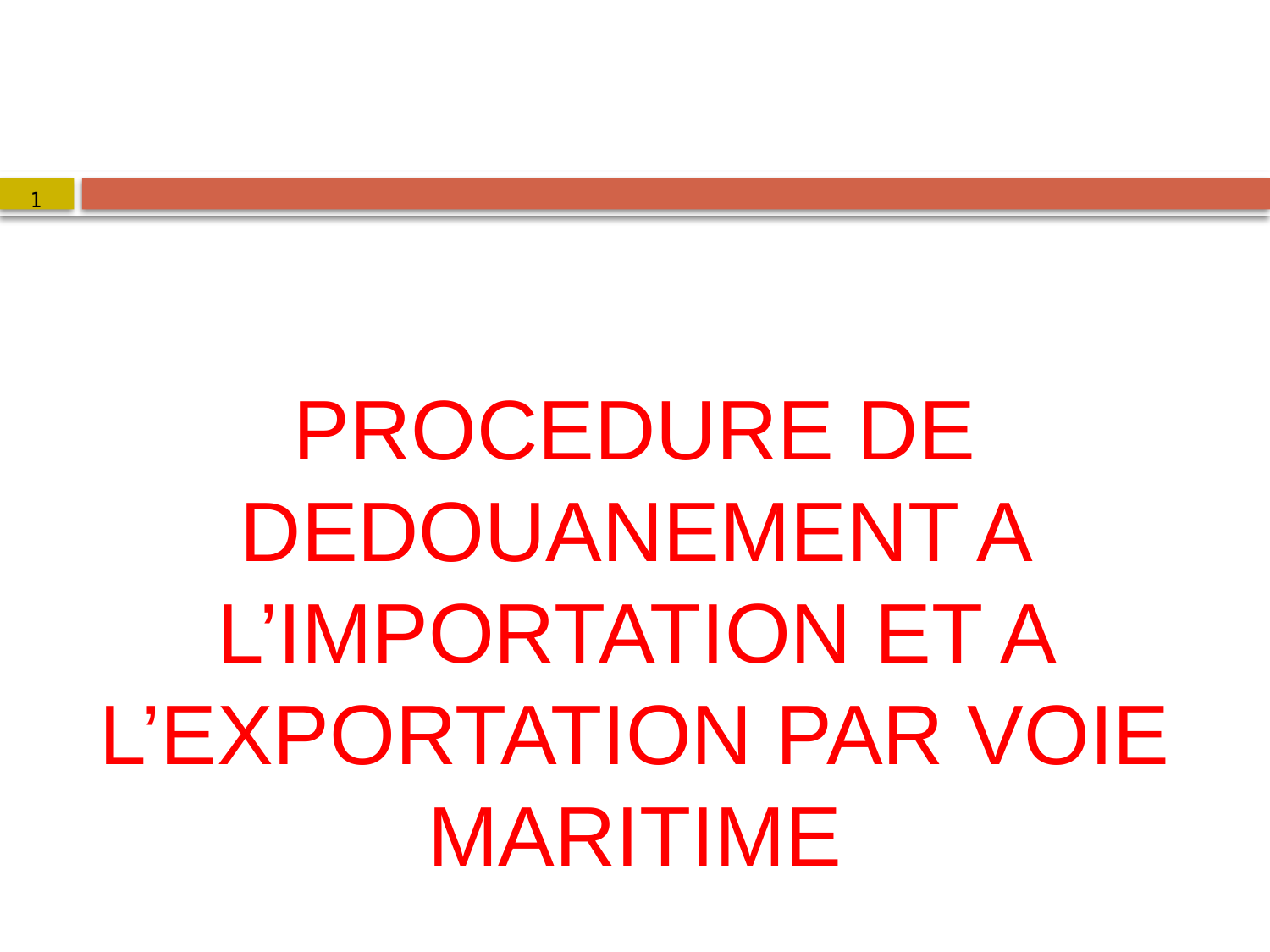

1

PROCEDURE DE DEDOUANEMENT A L’IMPORTATION ET A L’EXPORTATION PAR VOIE MARITIME